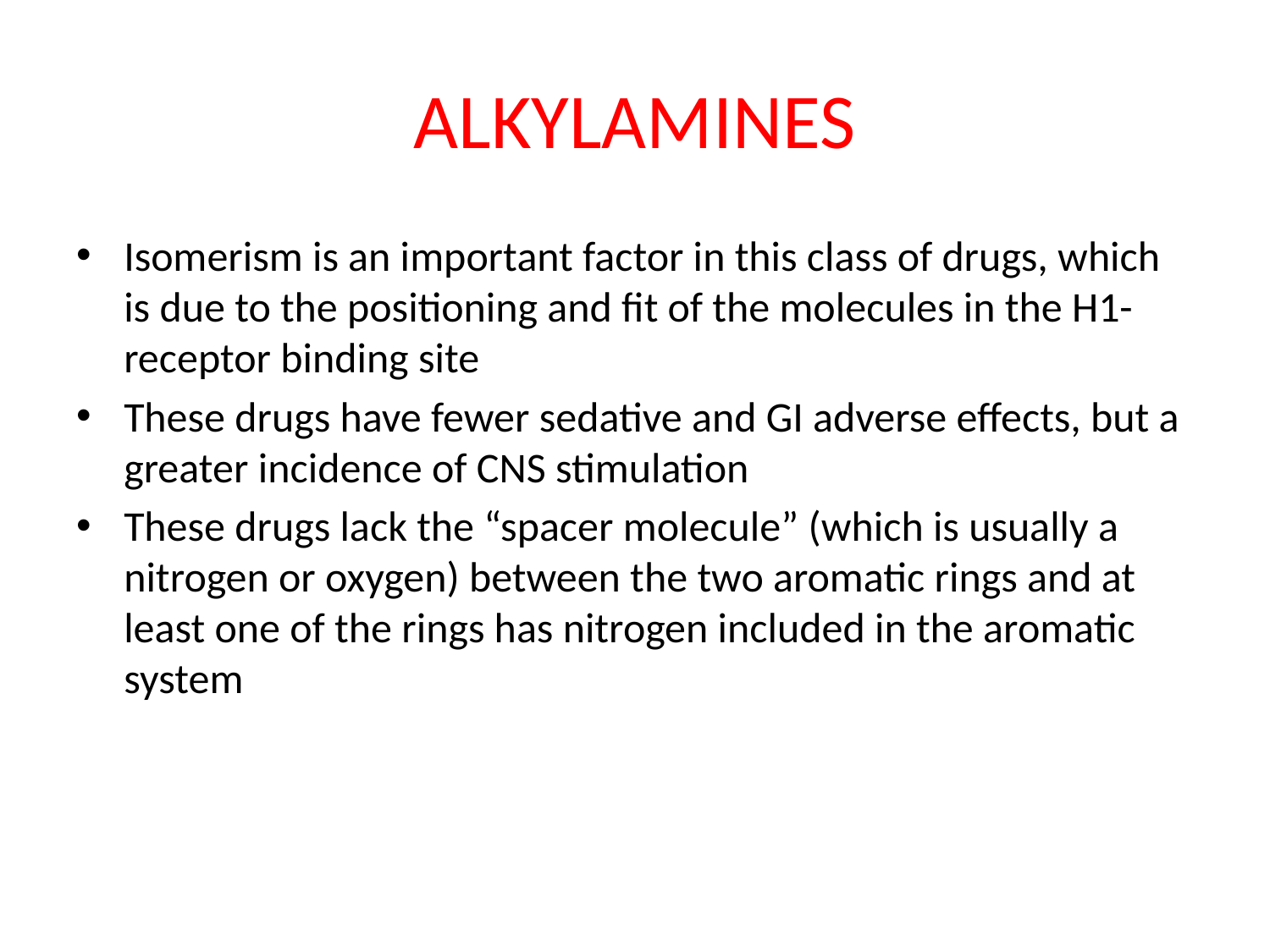

# ALKYLAMINES
Isomerism is an important factor in this class of drugs, which is due to the positioning and fit of the molecules in the H1-receptor binding site
These drugs have fewer sedative and GI adverse effects, but a greater incidence of CNS stimulation
These drugs lack the “spacer molecule” (which is usually a nitrogen or oxygen) between the two aromatic rings and at least one of the rings has nitrogen included in the aromatic system